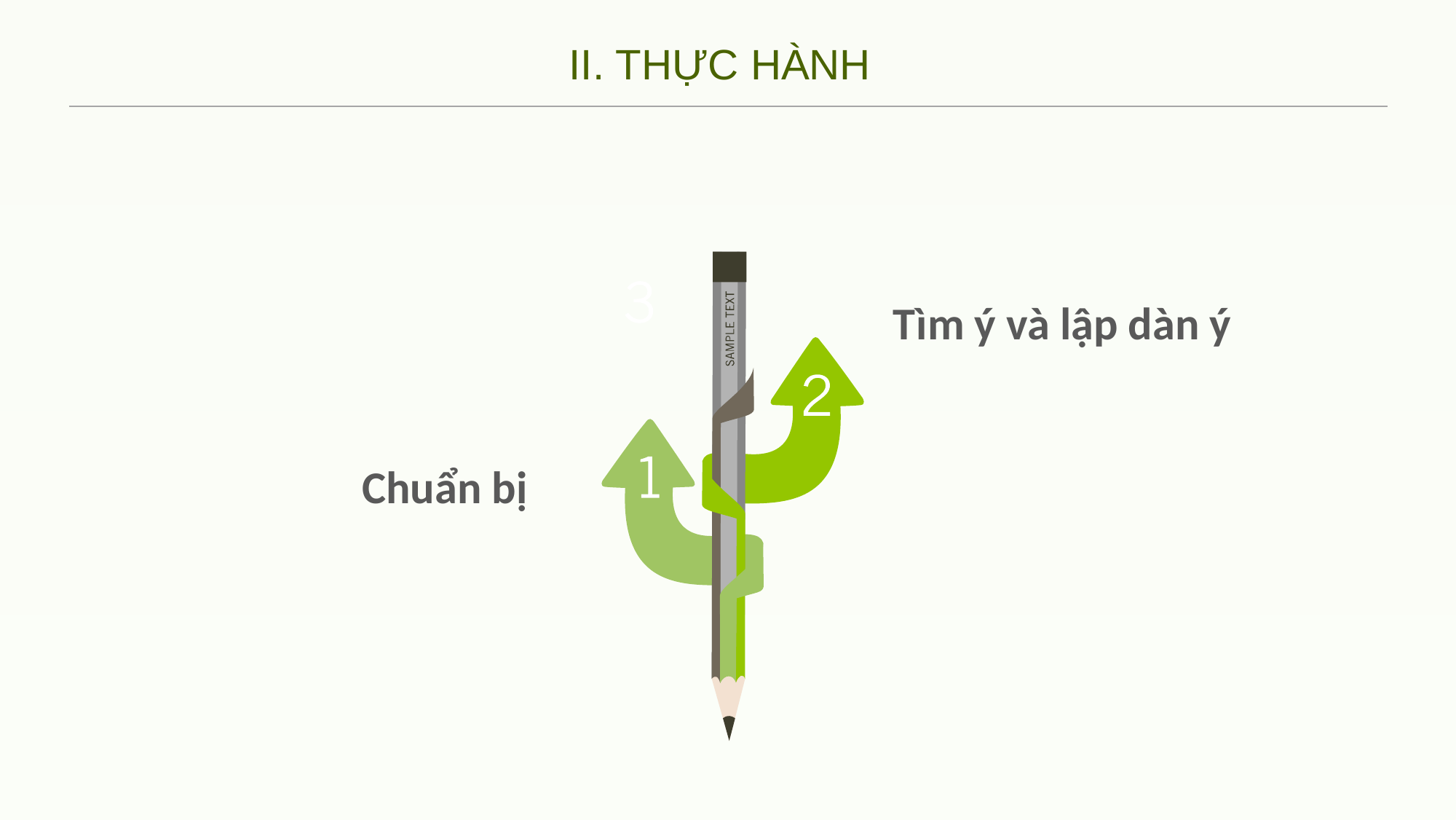

II. THỰC HÀNH

Tìm ý và lập dàn ý
Chuẩn bị